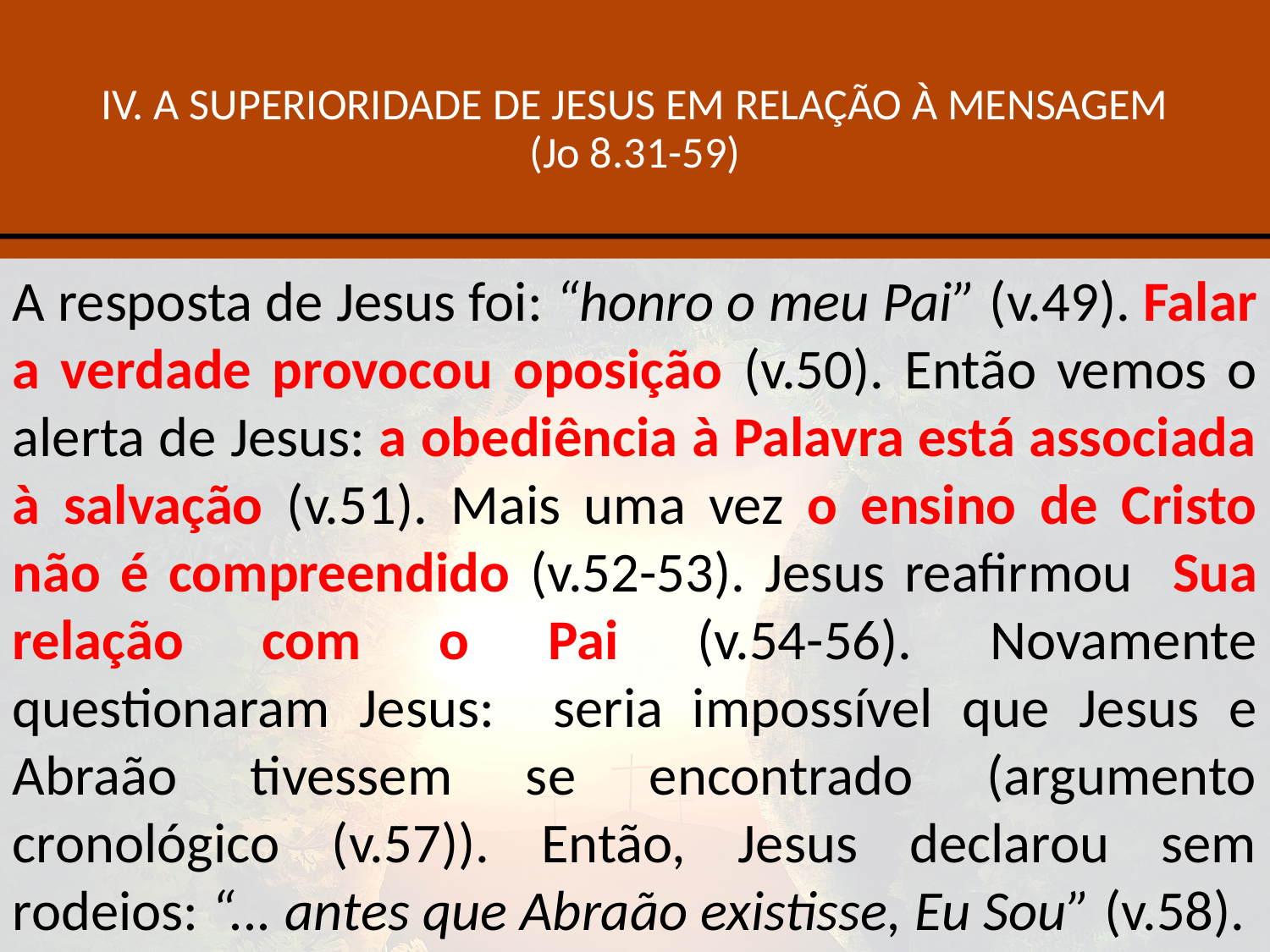

# IV. A SUPERIORIDADE DE JESUS EM RELAÇÃO À MENSAGEM (Jo 8.31-59)
A resposta de Jesus foi: “honro o meu Pai” (v.49). Falar a verdade provocou oposição (v.50). Então vemos o alerta de Jesus: a obediência à Palavra está associada à salvação (v.51). Mais uma vez o ensino de Cristo não é compreendido (v.52-53). Jesus reafirmou  Sua relação com o Pai (v.54-56). Novamente questionaram Jesus:  seria impossível que Jesus e Abraão tivessem se encontrado (argumento cronológico (v.57)). Então, Jesus declarou sem rodeios: “... antes que Abraão existisse, Eu Sou” (v.58).